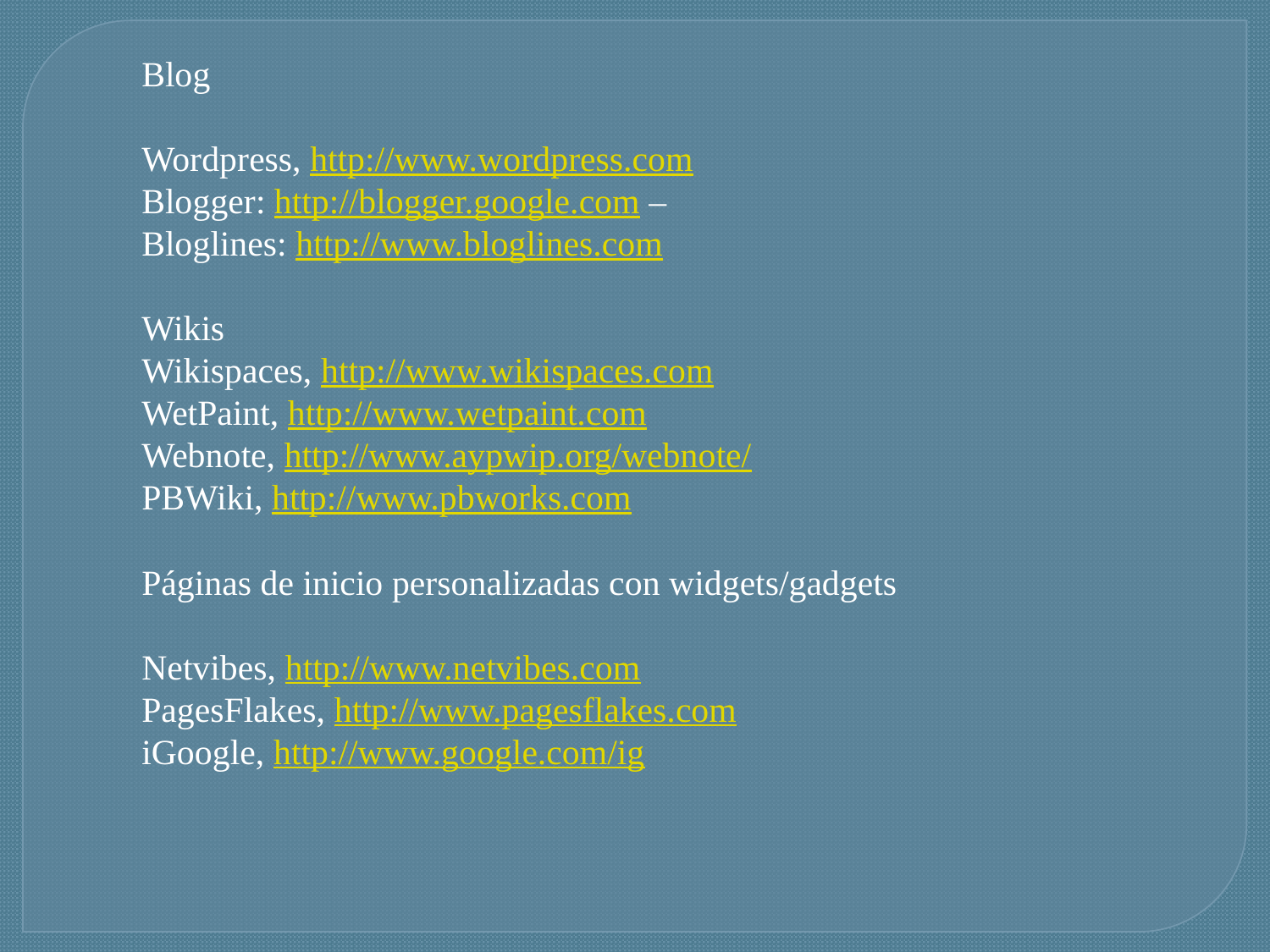

Blog

Wordpress, http://www.wordpress.com
Blogger: http://blogger.google.com –
Bloglines: http://www.bloglines.com

Wikis
Wikispaces, http://www.wikispaces.com
WetPaint, http://www.wetpaint.com
Webnote, http://www.aypwip.org/webnote/
PBWiki, http://www.pbworks.com

Páginas de inicio personalizadas con widgets/gadgets

Netvibes, http://www.netvibes.com
PagesFlakes, http://www.pagesflakes.com
iGoogle, http://www.google.com/ig